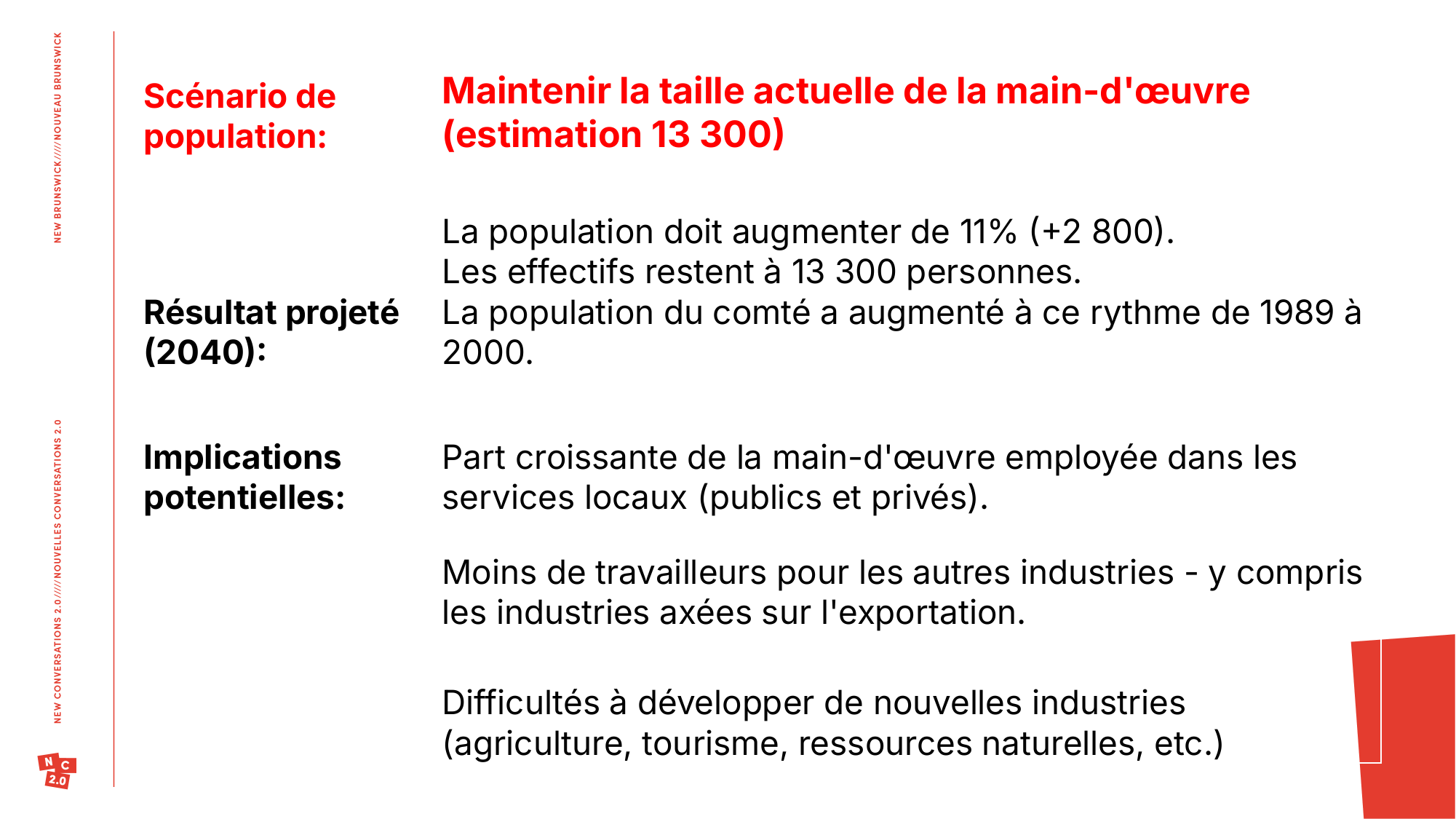

| Scénario de population: | Maintenir la taille actuelle de la main-d'œuvre (estimation 13 300) |
| --- | --- |
| Résultat projeté (2040): | La population doit augmenter de 11% (+2 800). Les effectifs restent à 13 300 personnes. La population du comté a augmenté à ce rythme de 1989 à 2000. |
| Implications potentielles: | Part croissante de la main-d'œuvre employée dans les services locaux (publics et privés). |
|  | Moins de travailleurs pour les autres industries - y compris les industries axées sur l'exportation. |
|  | Difficultés à développer de nouvelles industries (agriculture, tourisme, ressources naturelles, etc.) |